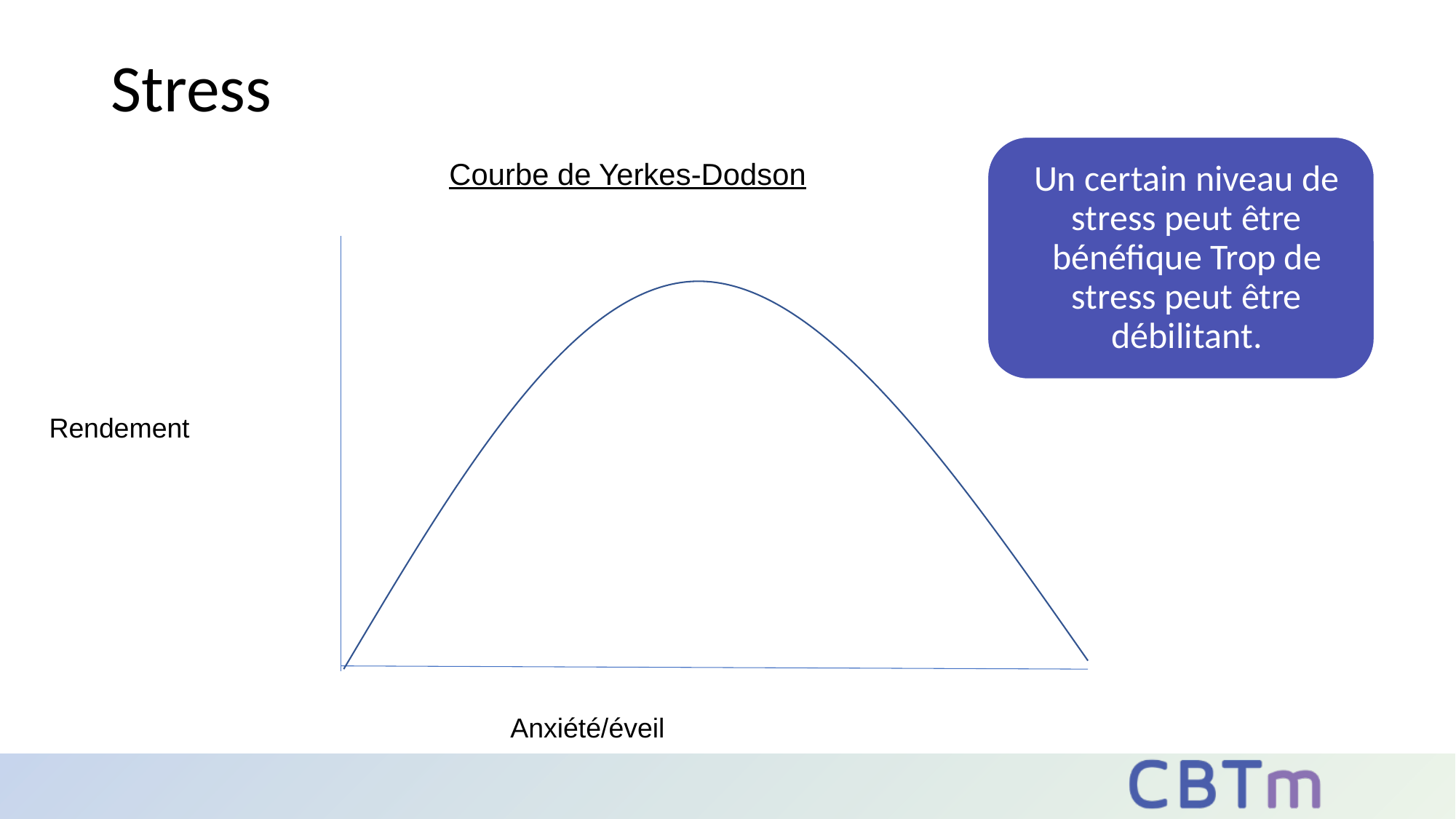

# Stress
Un certain niveau de stress peut être bénéfique Trop de stress peut être débilitant.
Courbe de Yerkes-Dodson

Rendement
        Anxiété/éveil